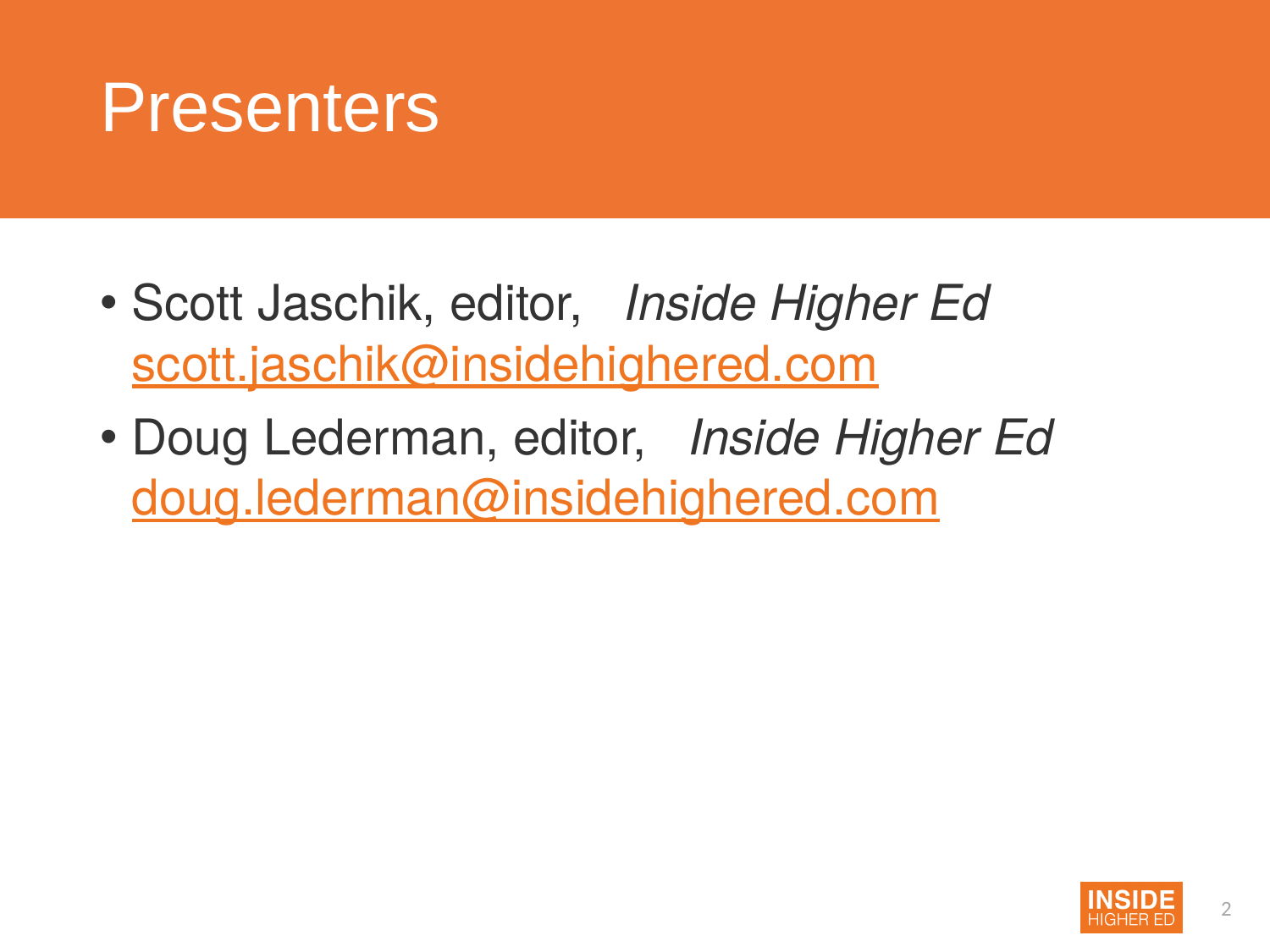

# Presenters
Scott Jaschik, editor,   Inside Higher Ed scott.jaschik@insidehighered.com
Doug Lederman, editor,   Inside Higher Ed doug.lederman@insidehighered.com